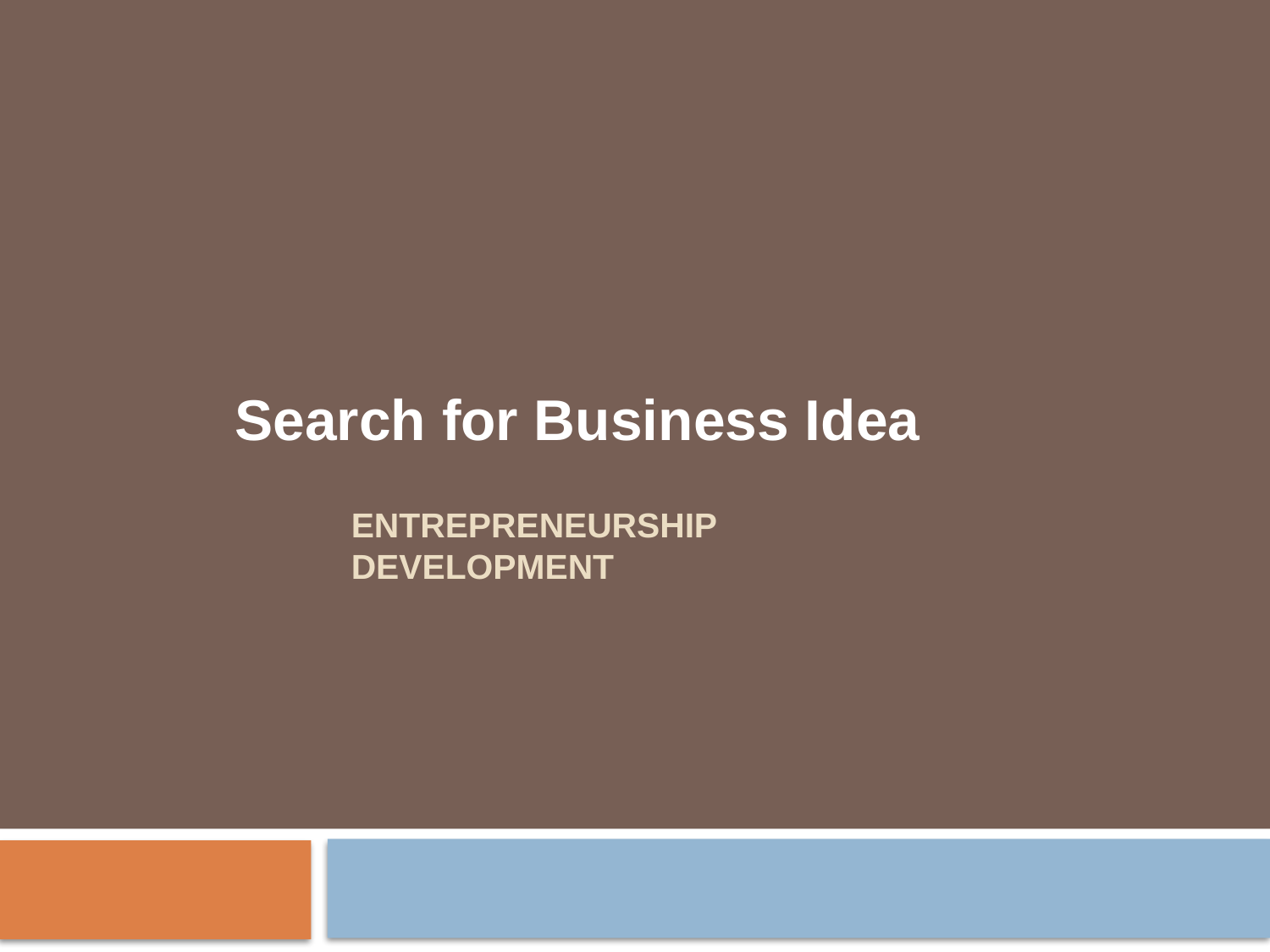

Search for Business Idea
# Entrepreneurship Development